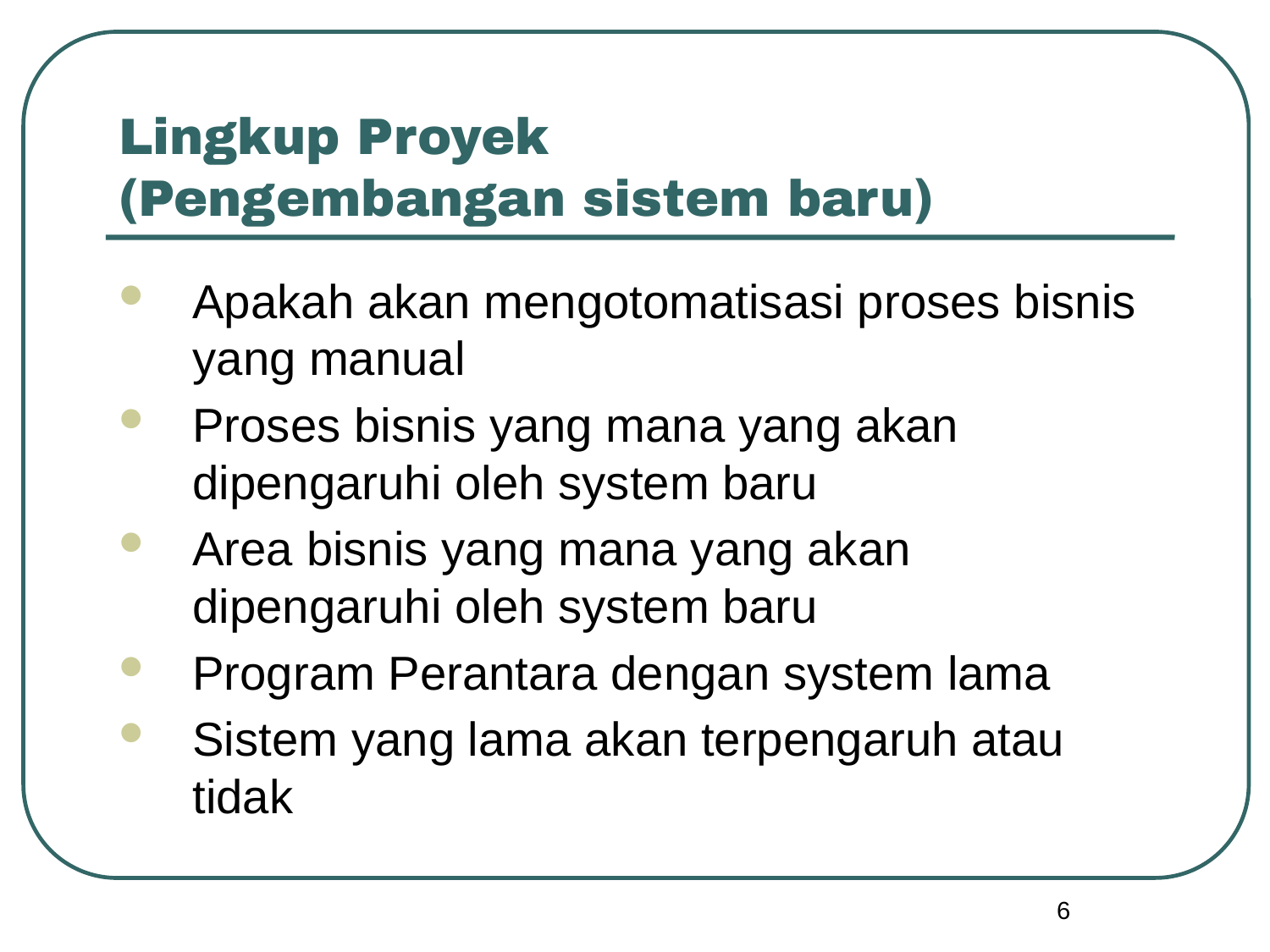

# Lingkup Proyek (Pengembangan sistem baru)
Apakah akan mengotomatisasi proses bisnis yang manual
Proses bisnis yang mana yang akan dipengaruhi oleh system baru
Area bisnis yang mana yang akan dipengaruhi oleh system baru
Program Perantara dengan system lama
Sistem yang lama akan terpengaruh atau tidak
6